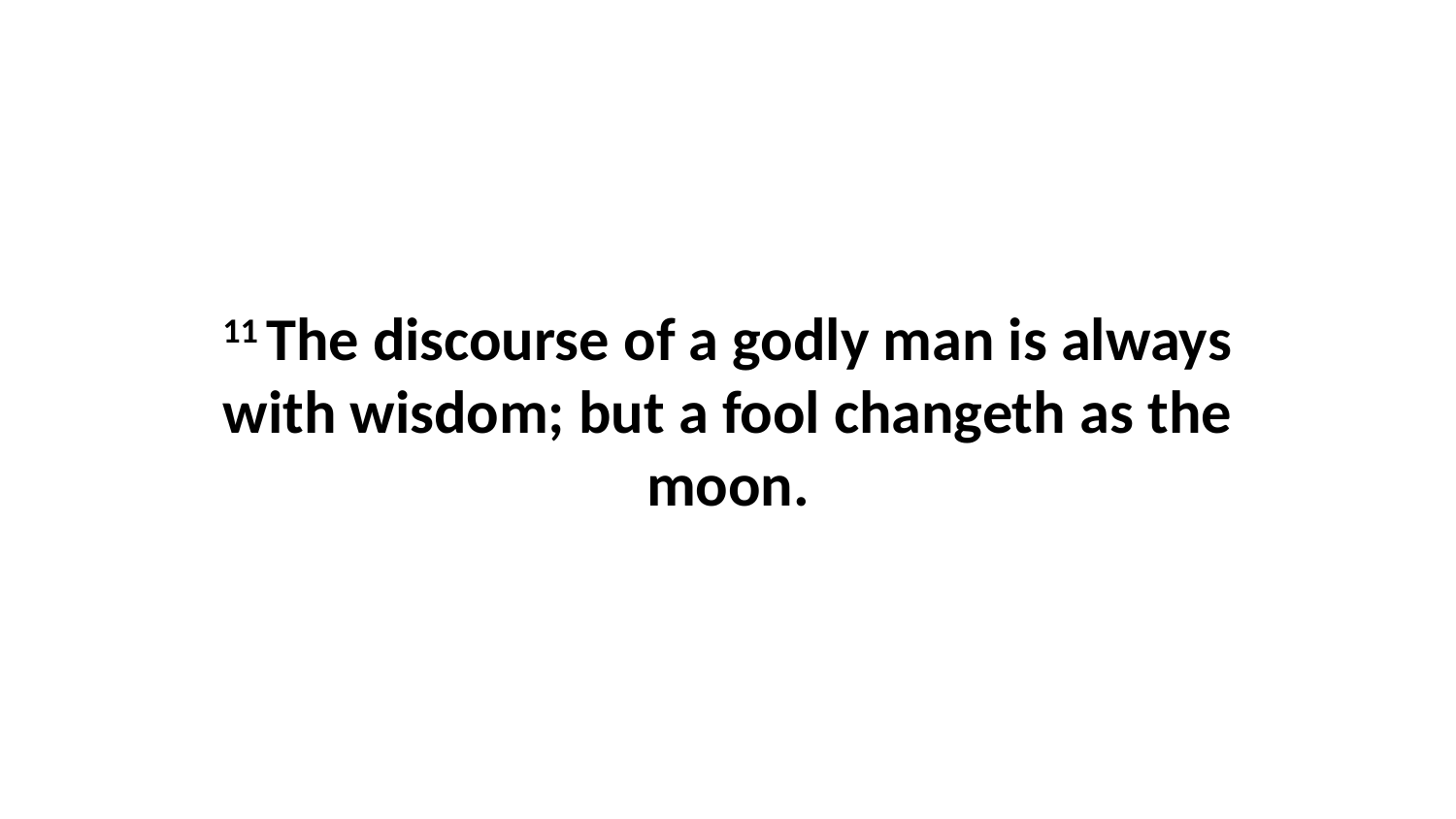

11 The discourse of a godly man is always with wisdom; but a fool changeth as the moon.